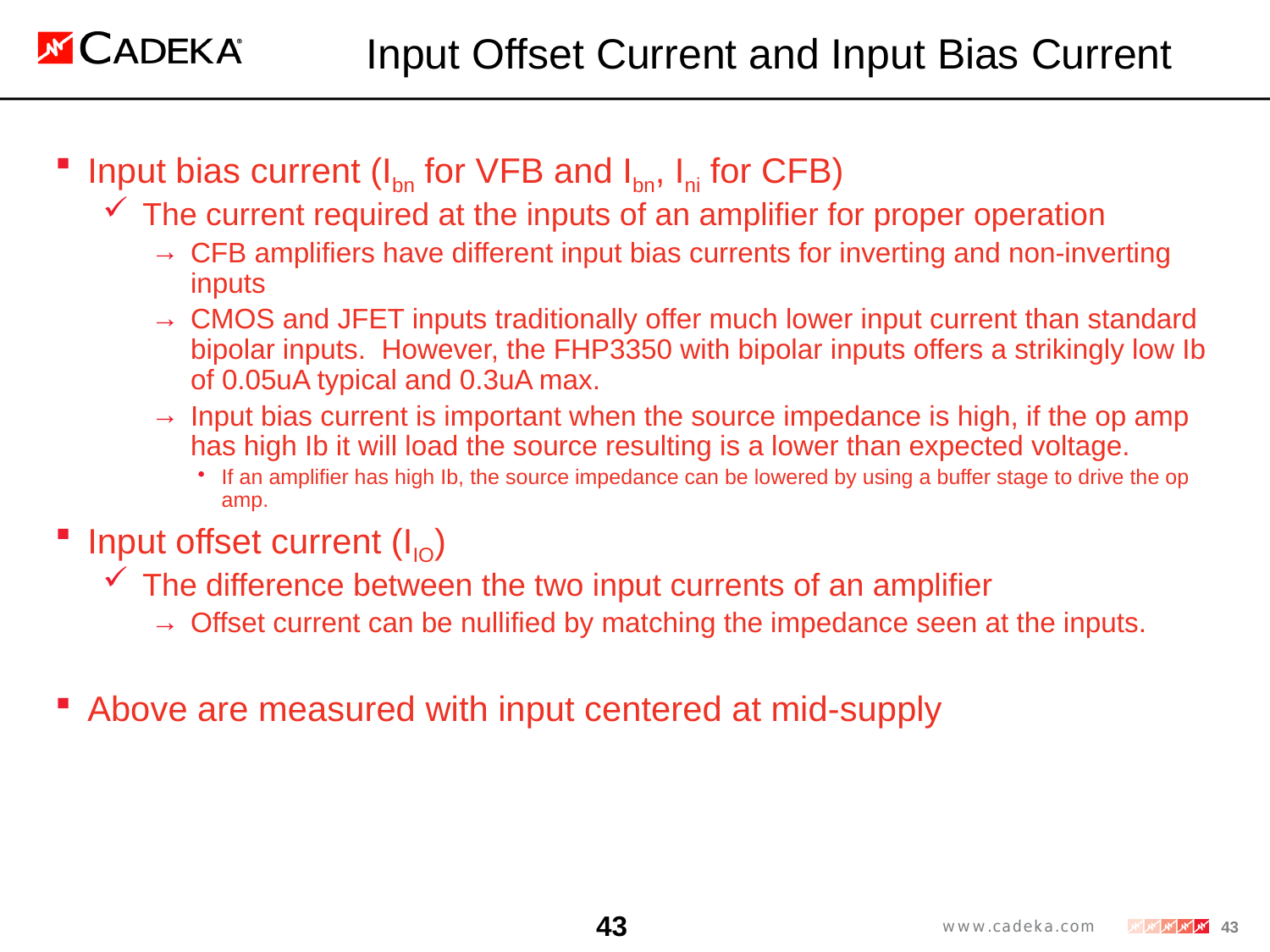

# Input Offset Current and Input Bias Current
Input bias current (Ibn for VFB and Ibn, Ini for CFB)
The current required at the inputs of an amplifier for proper operation
CFB amplifiers have different input bias currents for inverting and non-inverting inputs
CMOS and JFET inputs traditionally offer much lower input current than standard bipolar inputs.  However, the FHP3350 with bipolar inputs offers a strikingly low Ib of 0.05uA typical and 0.3uA max.
Input bias current is important when the source impedance is high, if the op amp has high Ib it will load the source resulting is a lower than expected voltage.
If an amplifier has high Ib, the source impedance can be lowered by using a buffer stage to drive the op amp.
Input offset current (IIO)
The difference between the two input currents of an amplifier
Offset current can be nullified by matching the impedance seen at the inputs.

Above are measured with input centered at mid-supply
43